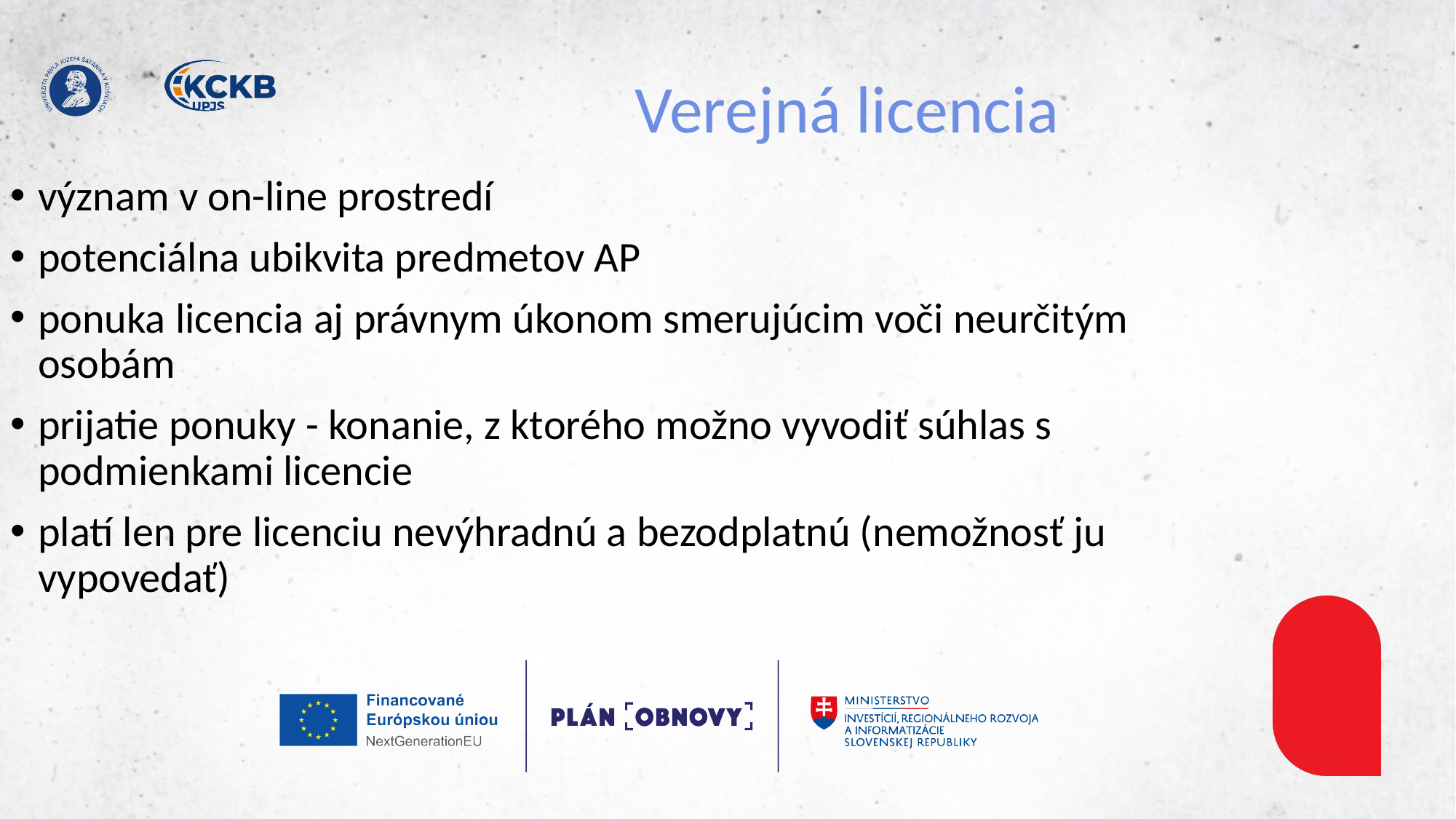

# Verejná licencia
význam v on-line prostredí
potenciálna ubikvita predmetov AP
ponuka licencia aj právnym úkonom smerujúcim voči neurčitým osobám
prijatie ponuky - konanie, z ktorého možno vyvodiť súhlas s podmienkami licencie
platí len pre licenciu nevýhradnú a bezodplatnú (nemožnosť ju vypovedať)